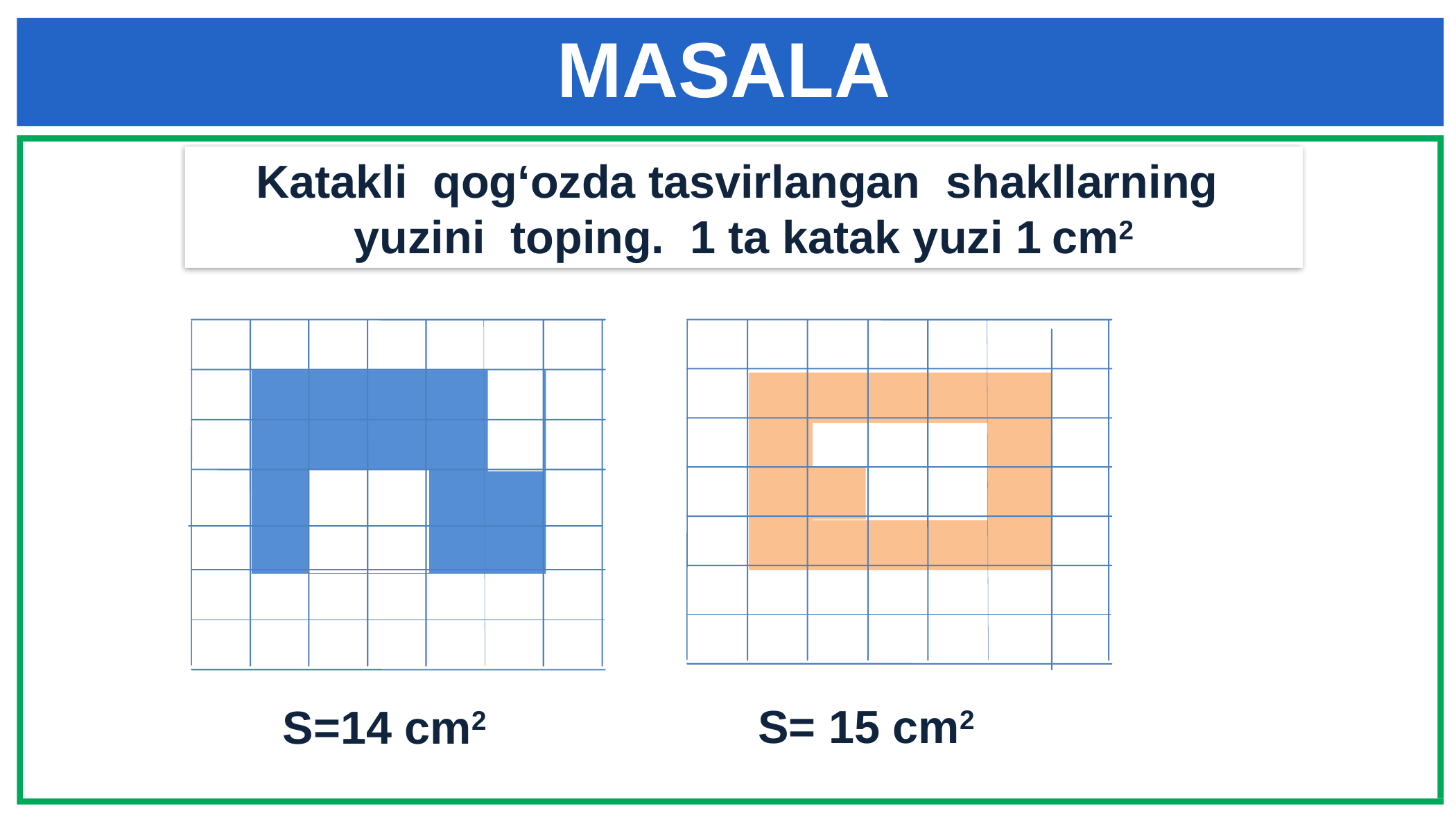

MASALA
Katakli  qog‘ozda tasvirlangan  shakllarning  yuzini  toping.  1 ta katak yuzi 1 cm2

S= 15 cm2
S=14 cm2